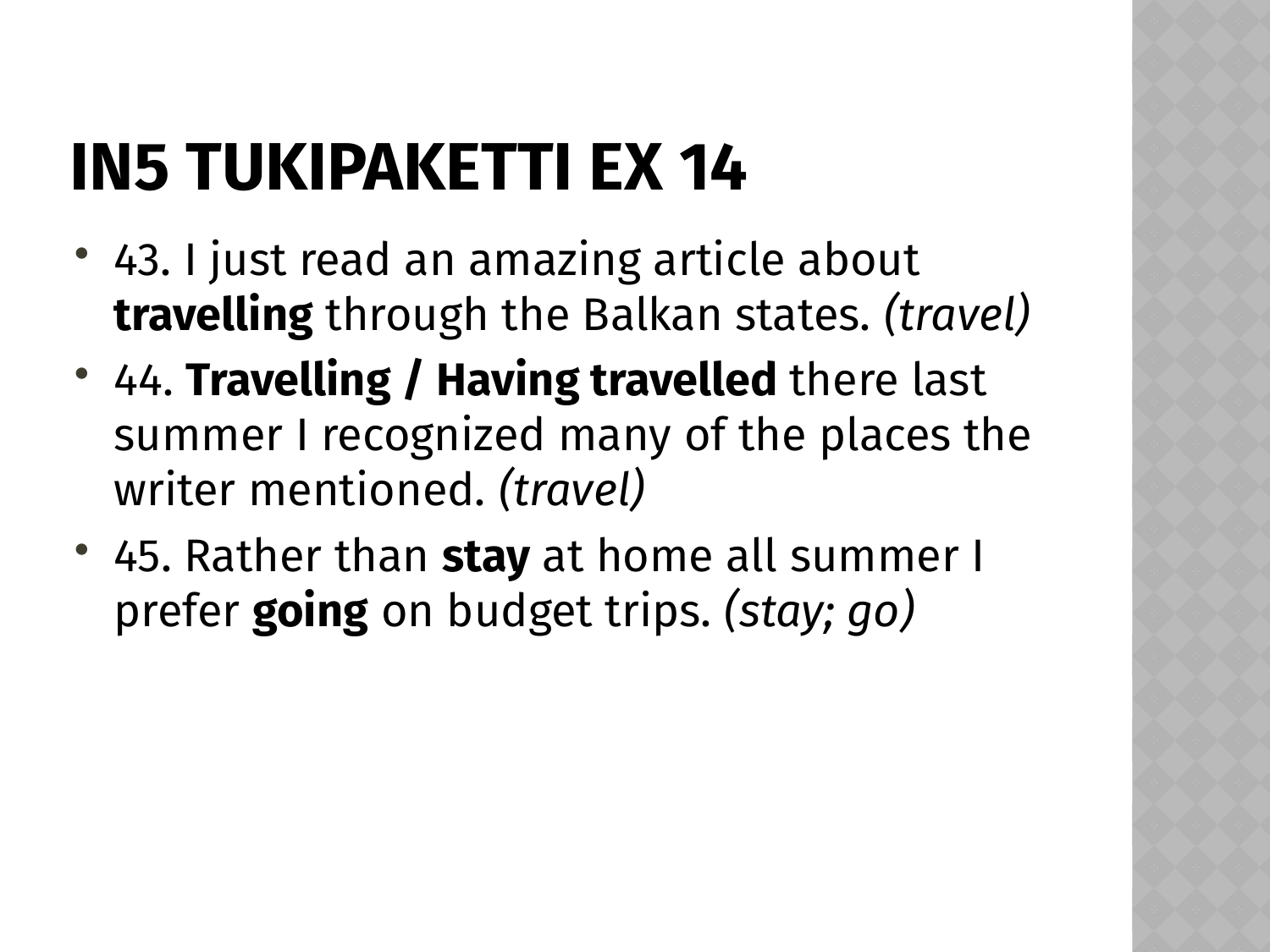

# IN5 Tukipaketti Ex 14
43. I just read an amazing article about travelling through the Balkan states. (travel)
44. Travelling / Having travelled there last summer I recognized many of the places the writer mentioned. (travel)
45. Rather than stay at home all summer I prefer going on budget trips. (stay; go)